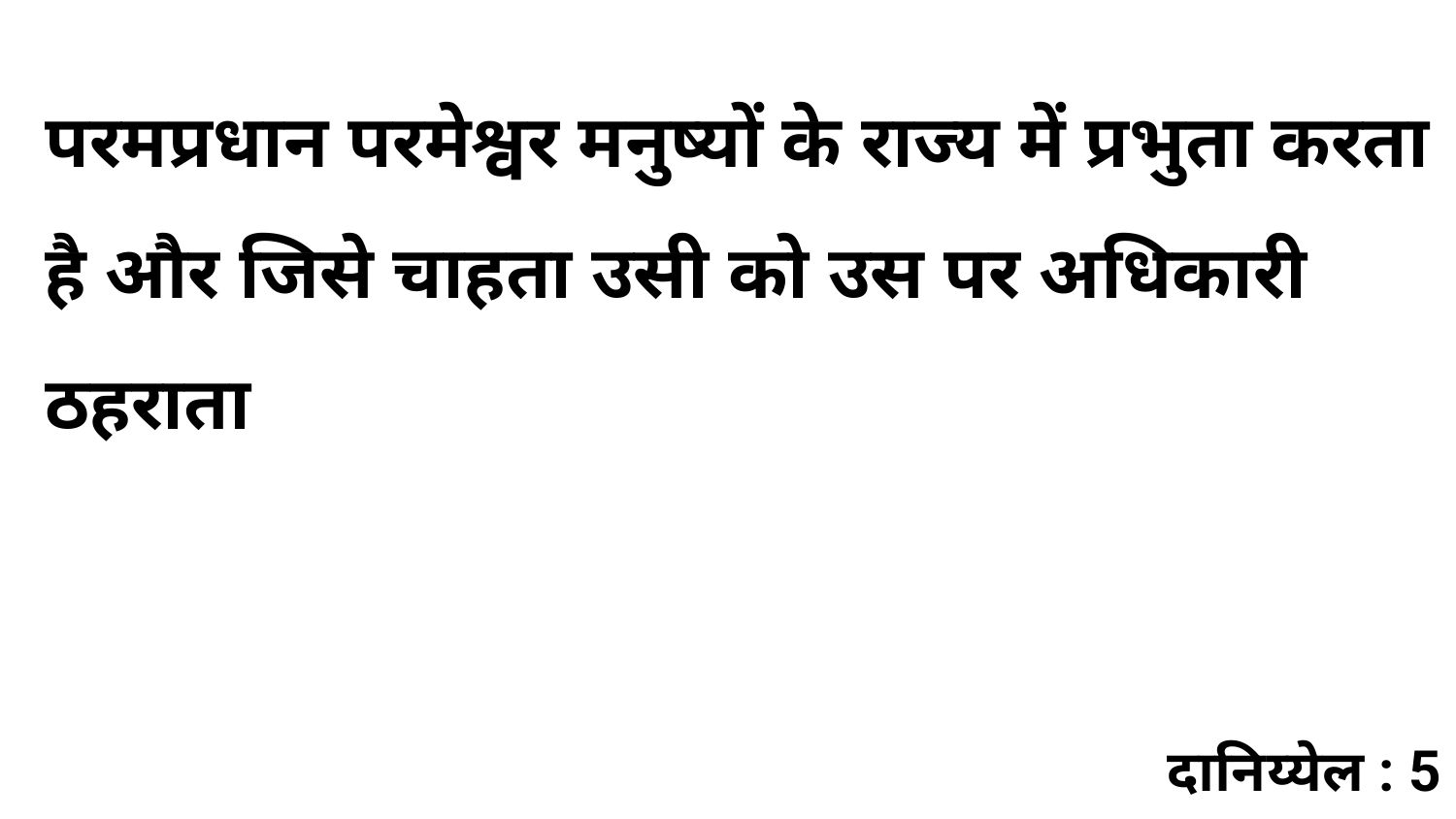

परमप्रधान परमेश्वर मनुष्यों के राज्य में प्रभुता करता है और जिसे चाहता उसी को उस पर अधिकारी ठहराता
दानिय्येल : 5